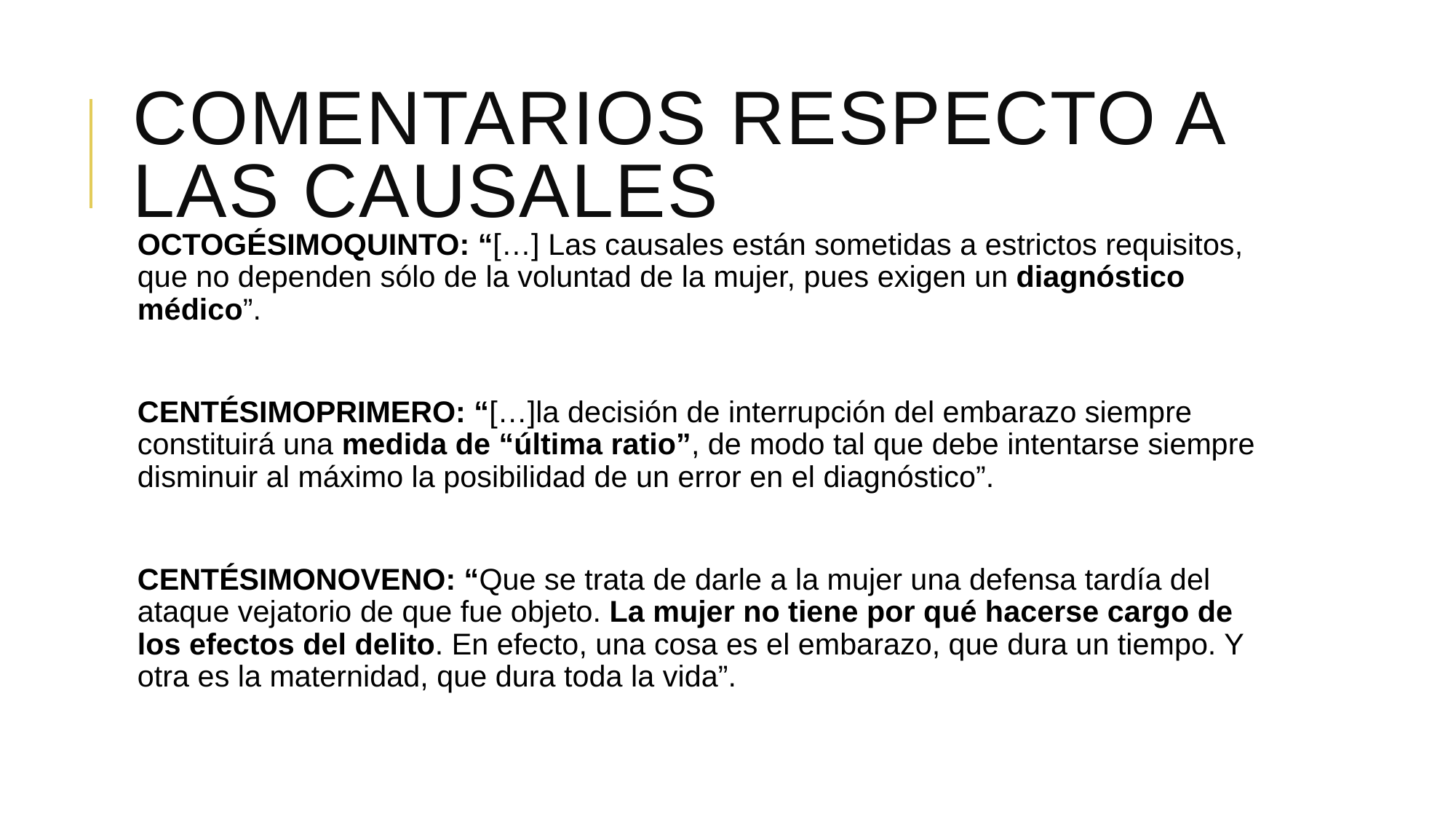

# COMENTARIOS RESPECTO A LAS CAUSALES
OCTOGÉSIMOQUINTO: “[…] Las causales están sometidas a estrictos requisitos, que no dependen sólo de la voluntad de la mujer, pues exigen un diagnóstico médico”.

CENTÉSIMOPRIMERO: “[…]la decisión de interrupción del embarazo siempre constituirá una medida de “última ratio”, de modo tal que debe intentarse siempre disminuir al máximo la posibilidad de un error en el diagnóstico”.

CENTÉSIMONOVENO: “Que se trata de darle a la mujer una defensa tardía del ataque vejatorio de que fue objeto. La mujer no tiene por qué hacerse cargo de los efectos del delito. En efecto, una cosa es el embarazo, que dura un tiempo. Y otra es la maternidad, que dura toda la vida”.